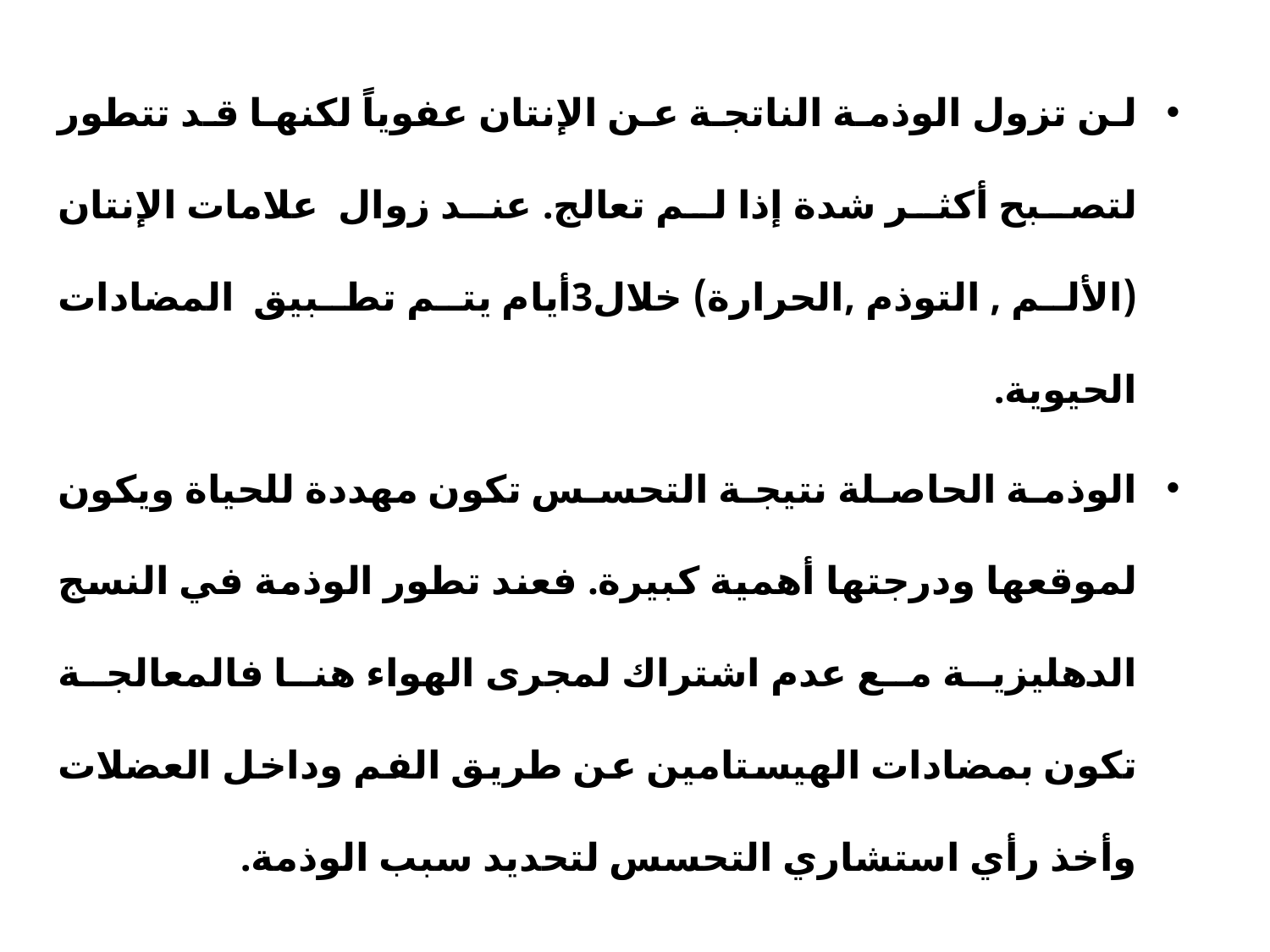

لن تزول الوذمة الناتجة عن الإنتان عفوياً لكنها قد تتطور لتصبح أكثر شدة إذا لم تعالج. عند زوال  علامات الإنتان (الألم , التوذم ,الحرارة) خلال3أيام يتم تطبيق  المضادات الحيوية.
الوذمة الحاصلة نتيجة التحسس تكون مهددة للحياة ويكون لموقعها ودرجتها أهمية كبيرة. فعند تطور الوذمة في النسج الدهليزية مع عدم اشتراك لمجرى الهواء هنا فالمعالجة تكون بمضادات الهيستامين عن طريق الفم وداخل العضلات وأخذ رأي استشاري التحسس لتحديد سبب الوذمة.